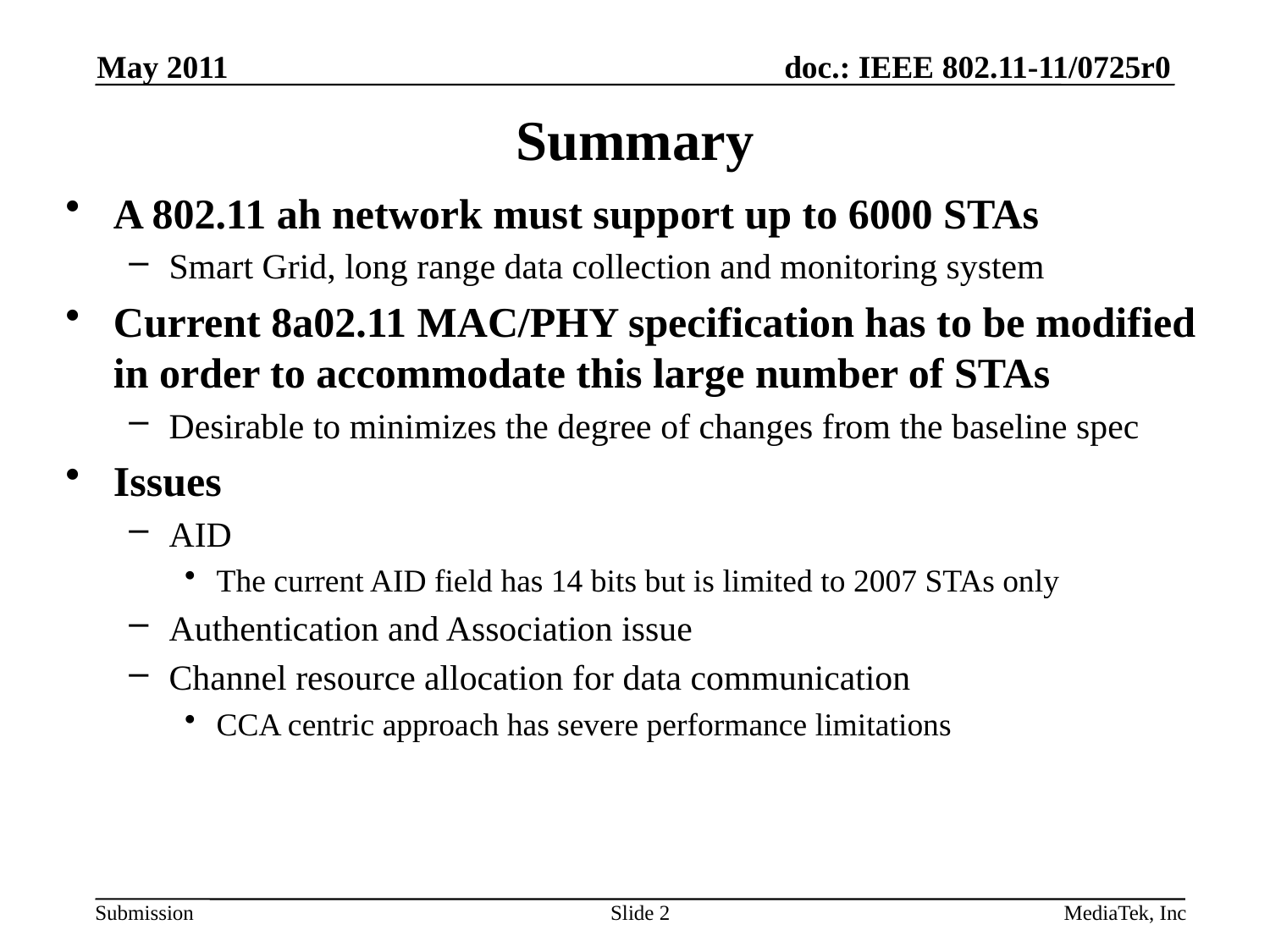

May 2011
# Summary
A 802.11 ah network must support up to 6000 STAs
Smart Grid, long range data collection and monitoring system
Current 8a02.11 MAC/PHY specification has to be modified in order to accommodate this large number of STAs
Desirable to minimizes the degree of changes from the baseline spec
Issues
AID
The current AID field has 14 bits but is limited to 2007 STAs only
Authentication and Association issue
Channel resource allocation for data communication
CCA centric approach has severe performance limitations
Slide 2
MediaTek, Inc